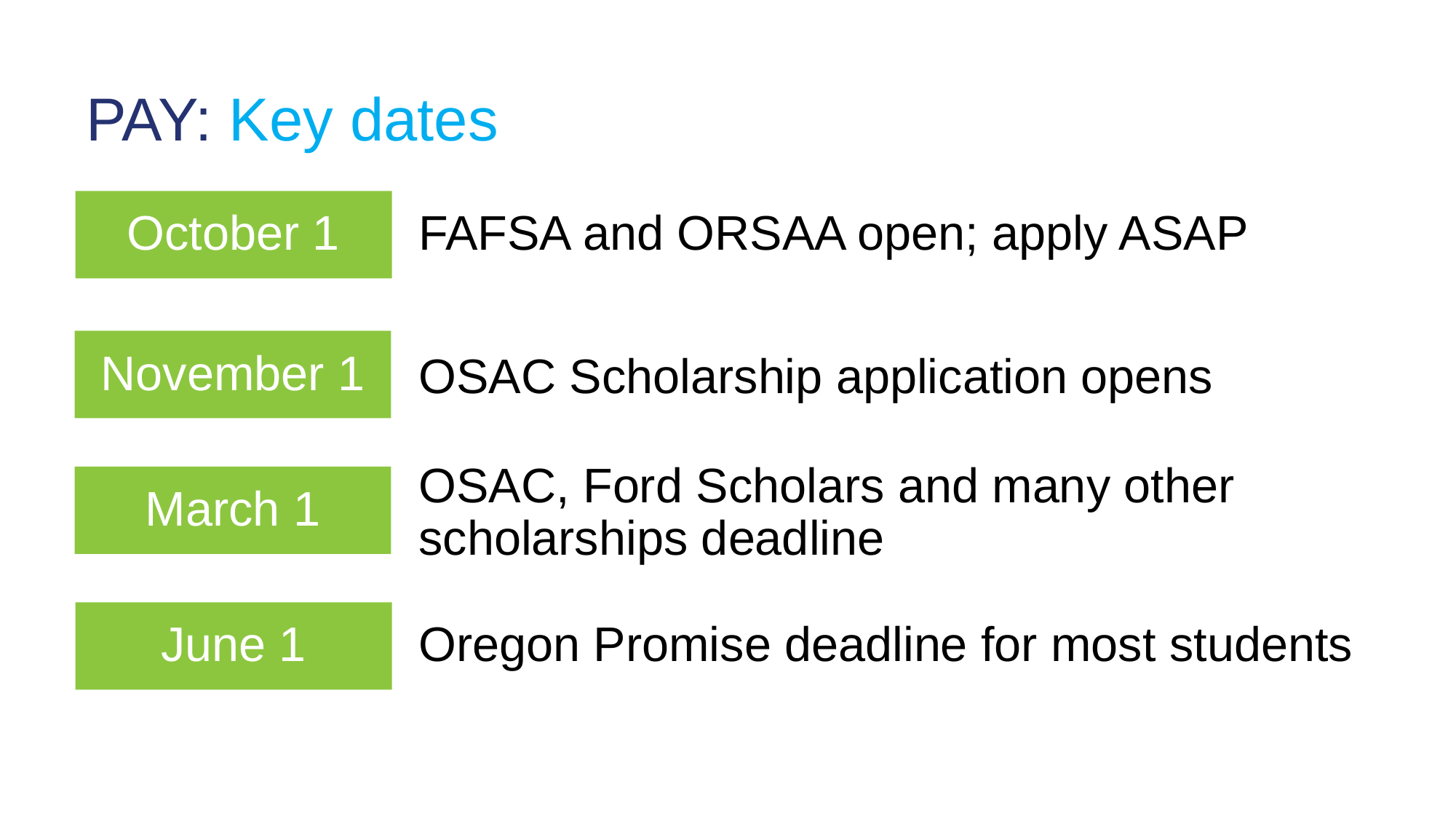

# PAY: Key dates
October 1
FAFSA and ORSAA open; apply ASAP
November 1
OSAC Scholarship application opens
March 1
OSAC, Ford Scholars and many other scholarships deadline
June 1
Oregon Promise deadline for most students